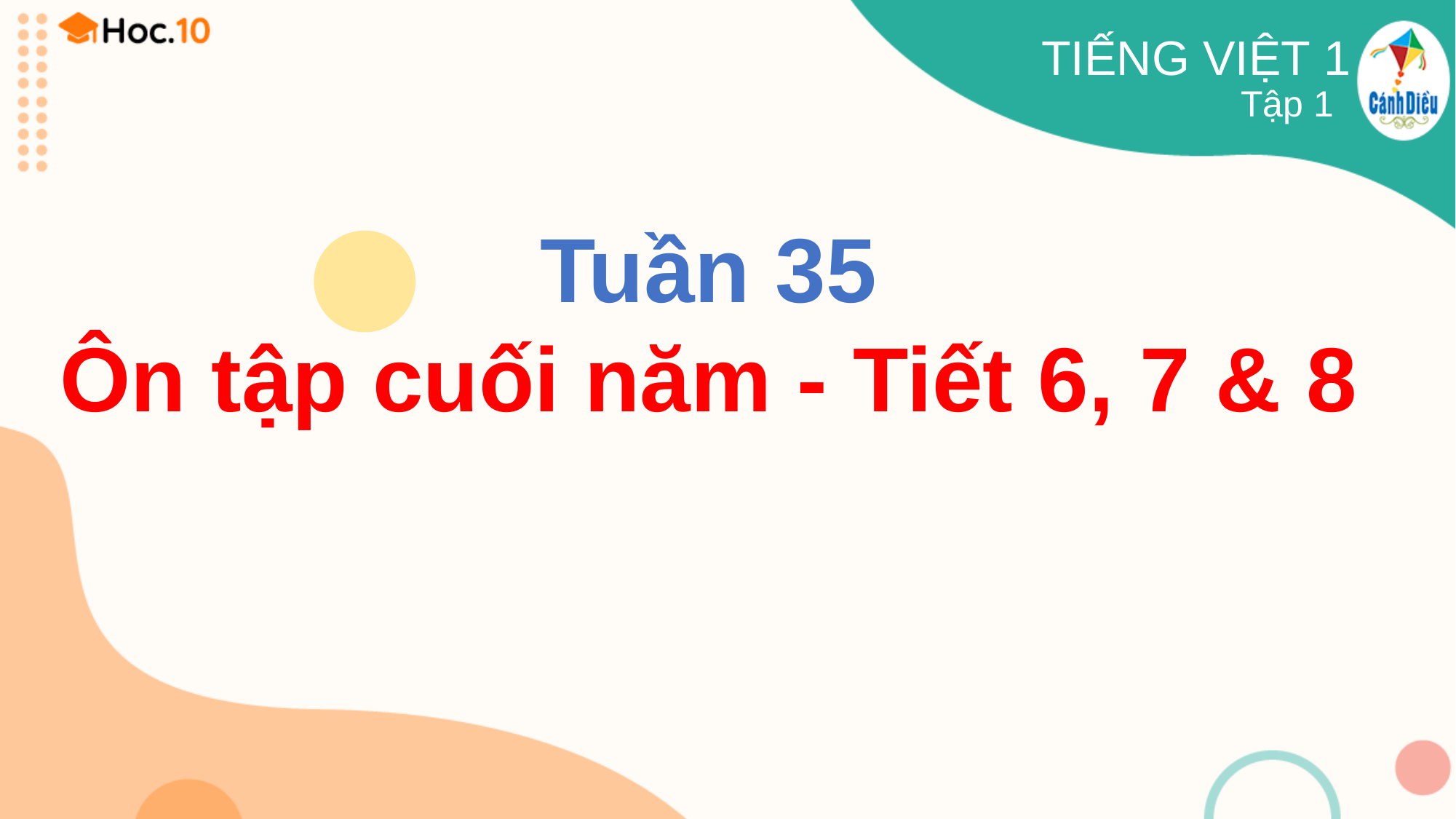

TIẾNG VIỆT 1
Tập 1
# Tuần 35 Ôn tập cuối năm - Tiết 6, 7 & 8